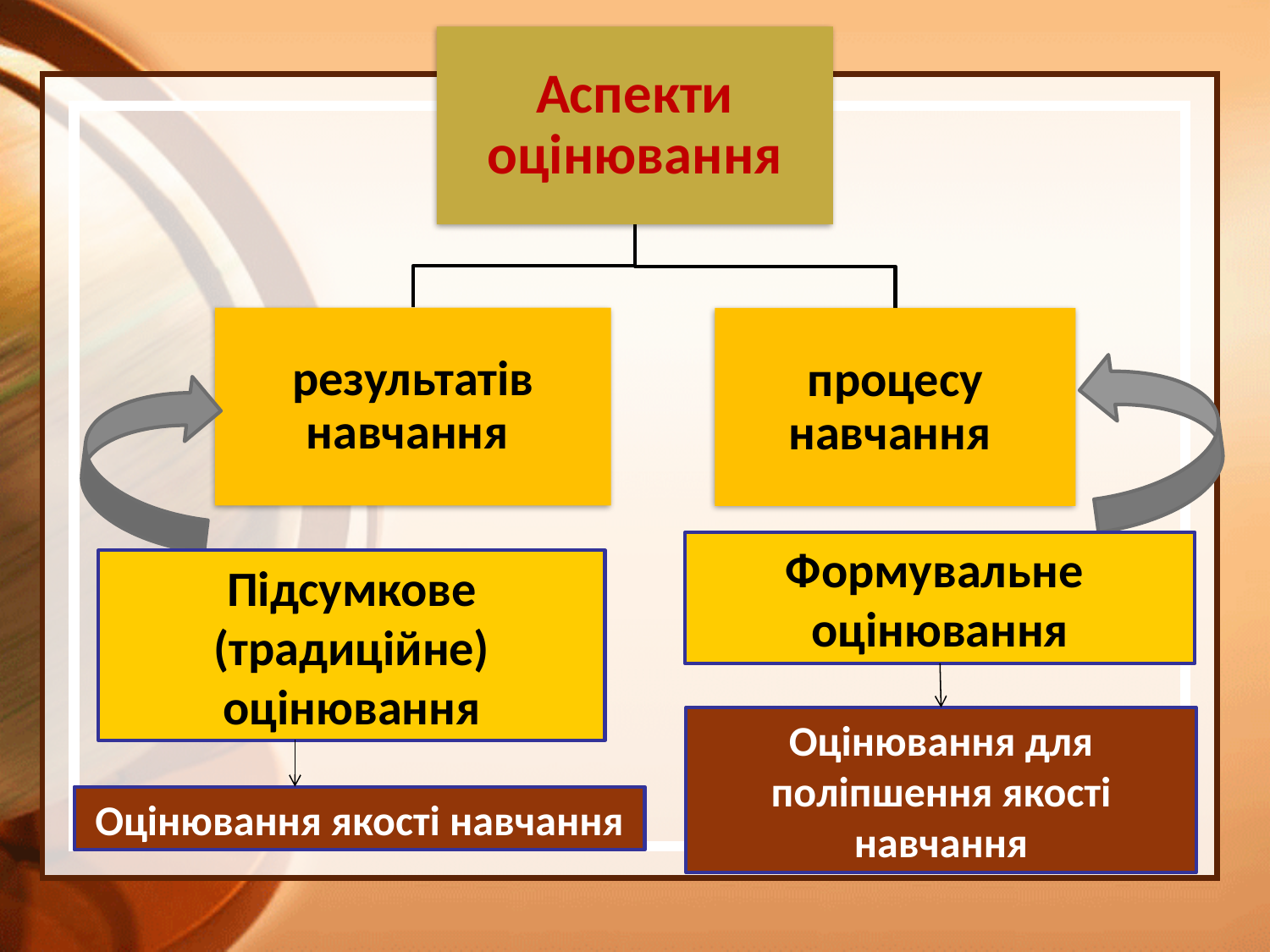

Аспекти оцінювання
результатів навчання
процесу навчання

Формувальне
оцінювання
Підсумкове (традиційне) оцінювання
Оцінювання для поліпшення якості навчання
Оцінювання якості навчання